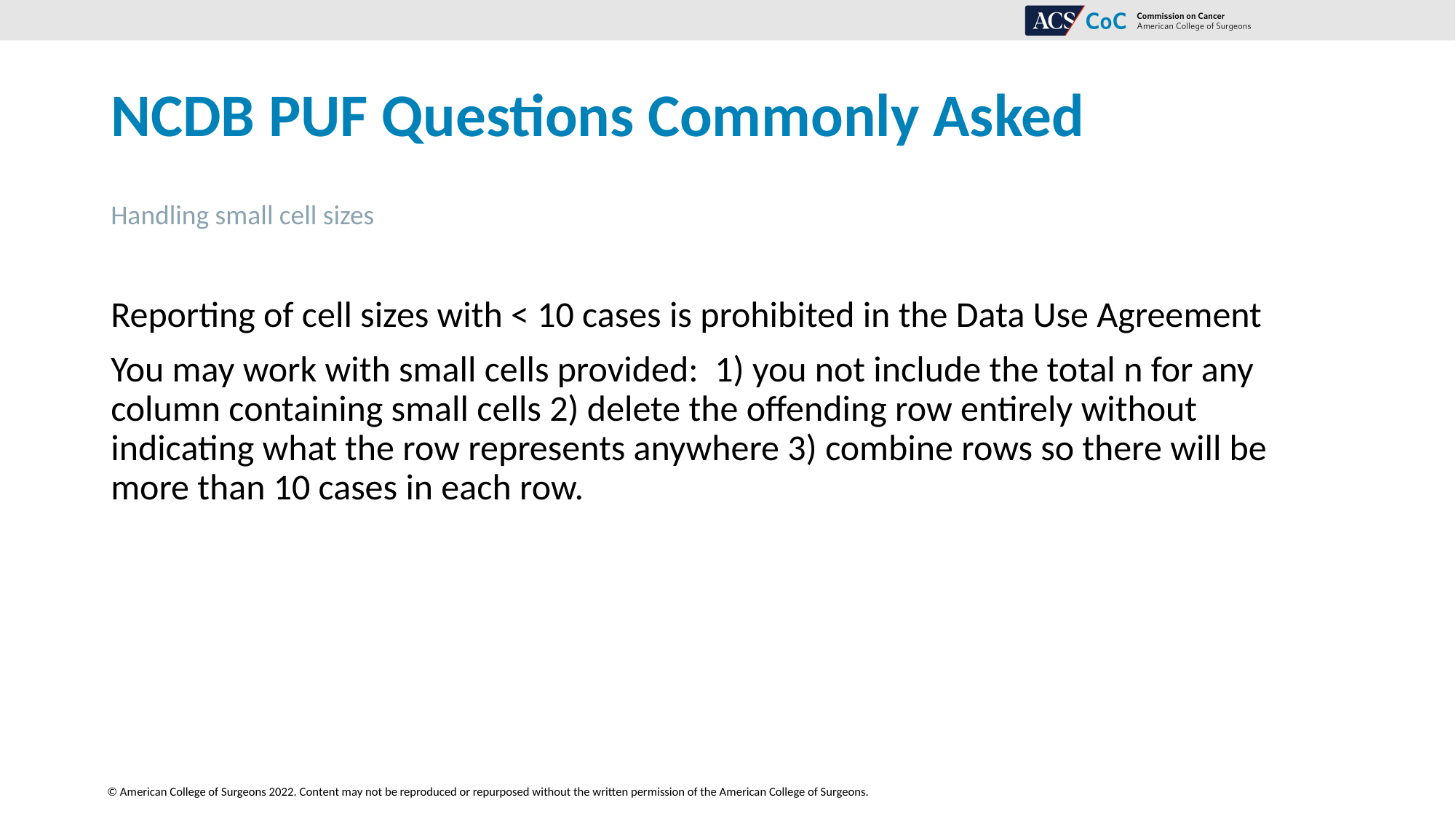

# NCDB PUF Questions Commonly Asked
Handling small cell sizes
Reporting of cell sizes with < 10 cases is prohibited in the Data Use Agreement
You may work with small cells provided:  1) you not include the total n for any column containing small cells 2) delete the offending row entirely without indicating what the row represents anywhere 3) combine rows so there will be more than 10 cases in each row.